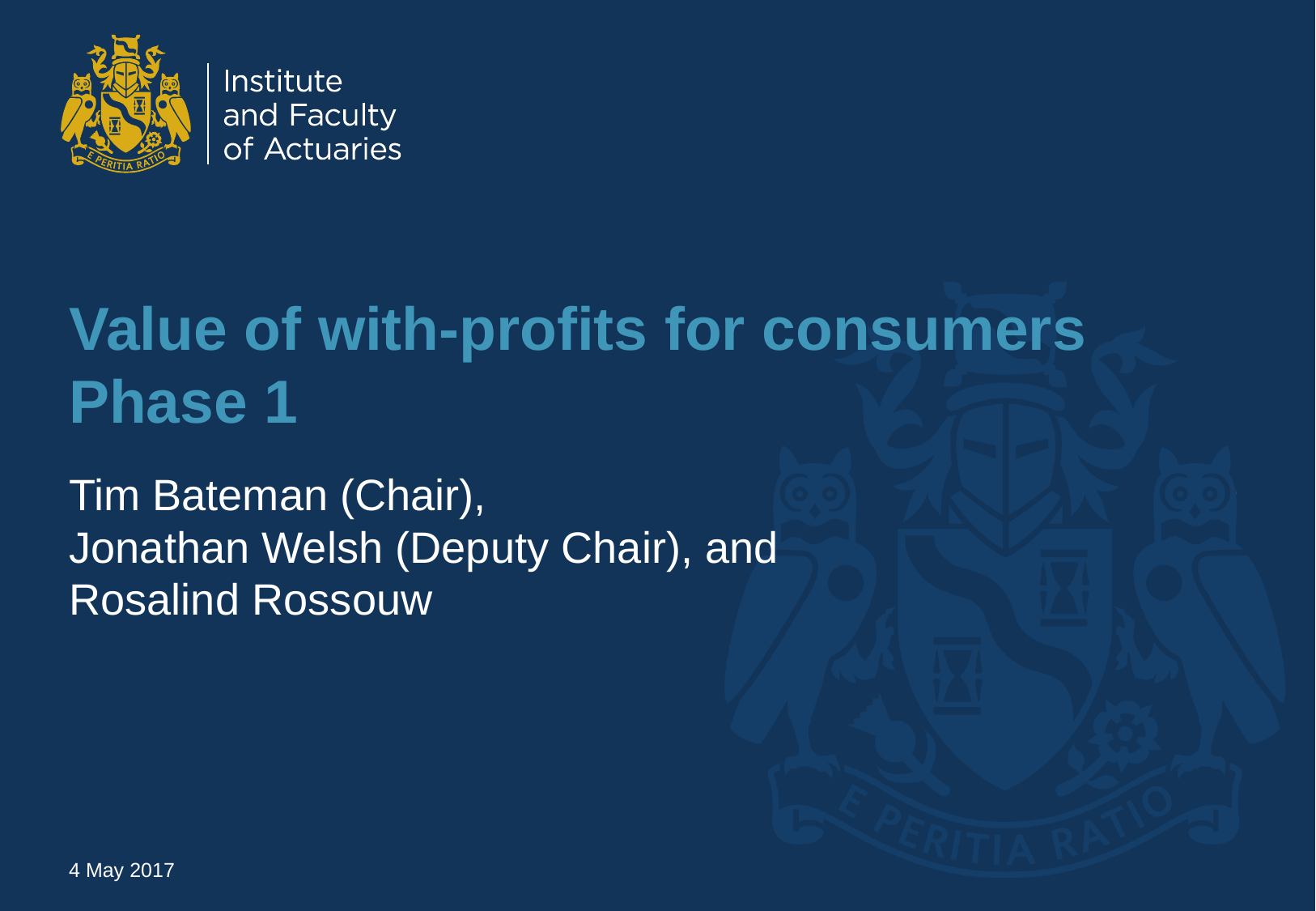

# Value of with-profits for consumers Phase 1

Tim Bateman (Chair),
Jonathan Welsh (Deputy Chair), and Rosalind Rossouw

4 May 2017